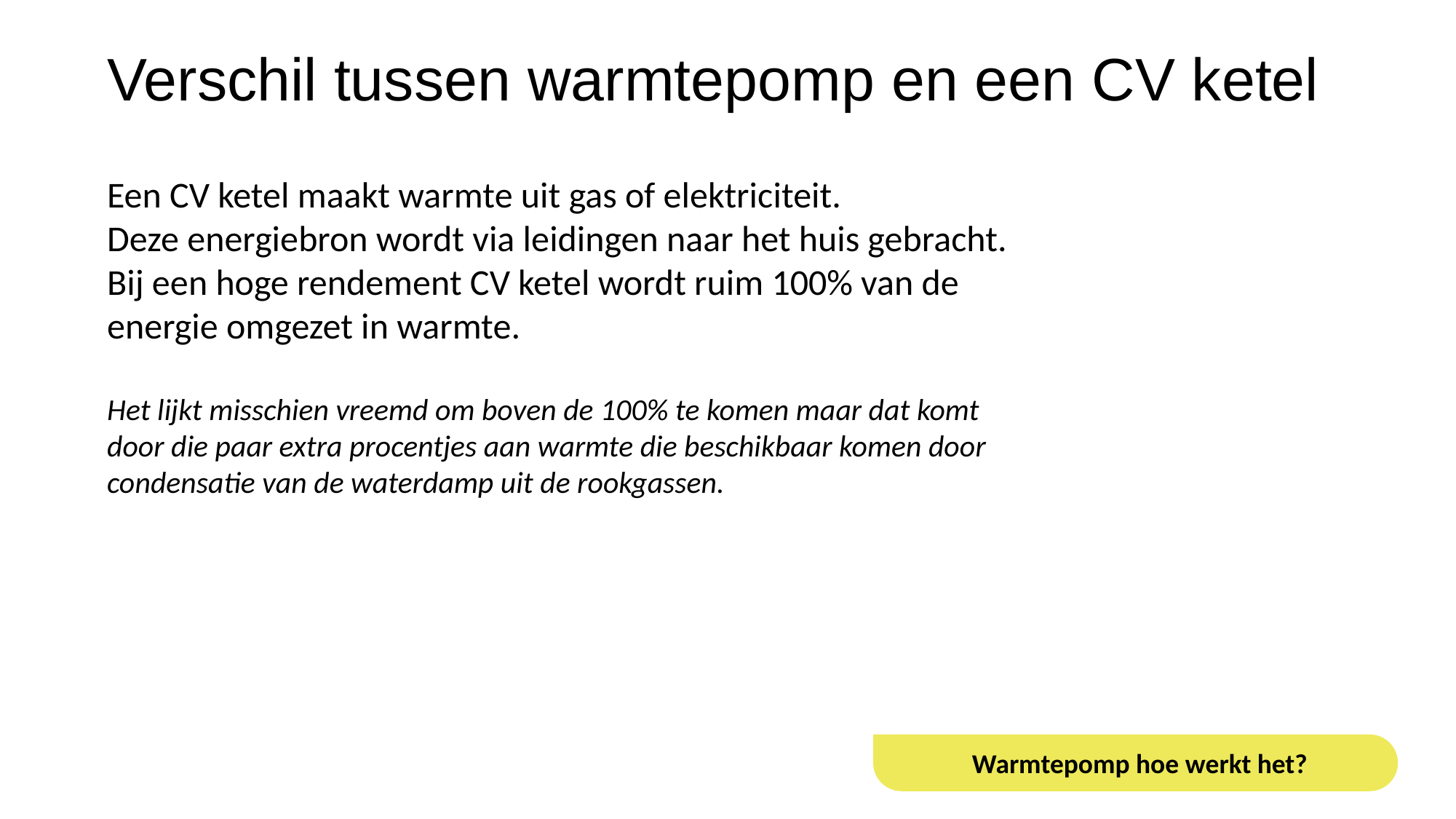

# Verschil tussen warmtepomp en een CV ketel

Een CV ketel maakt warmte uit gas of elektriciteit.
Deze energiebron wordt via leidingen naar het huis gebracht.
Bij een hoge rendement CV ketel wordt ruim 100% van de energie omgezet in warmte.

Het lijkt misschien vreemd om boven de 100% te komen maar dat komt door die paar extra procentjes aan warmte die beschikbaar komen door condensatie van de waterdamp uit de rookgassen.

Warmtepomp hoe werkt het?